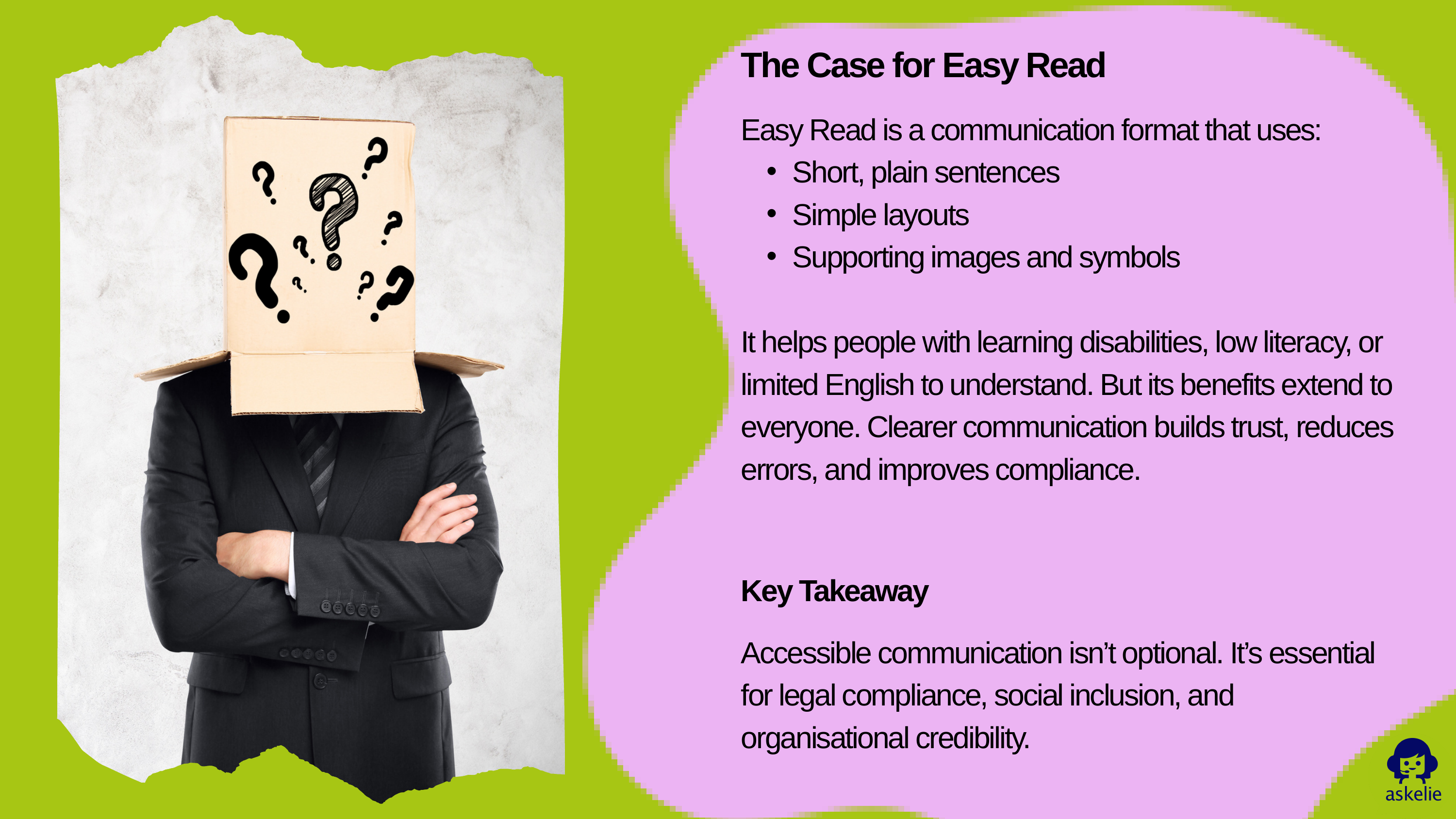

The Case for Easy Read
Easy Read is a communication format that uses:
Short, plain sentences
Simple layouts
Supporting images and symbols

It helps people with learning disabilities, low literacy, or limited English to understand. But its benefits extend to everyone. Clearer communication builds trust, reduces errors, and improves compliance.

Key Takeaway
Accessible communication isn’t optional. It’s essential for legal compliance, social inclusion, and organisational credibility.